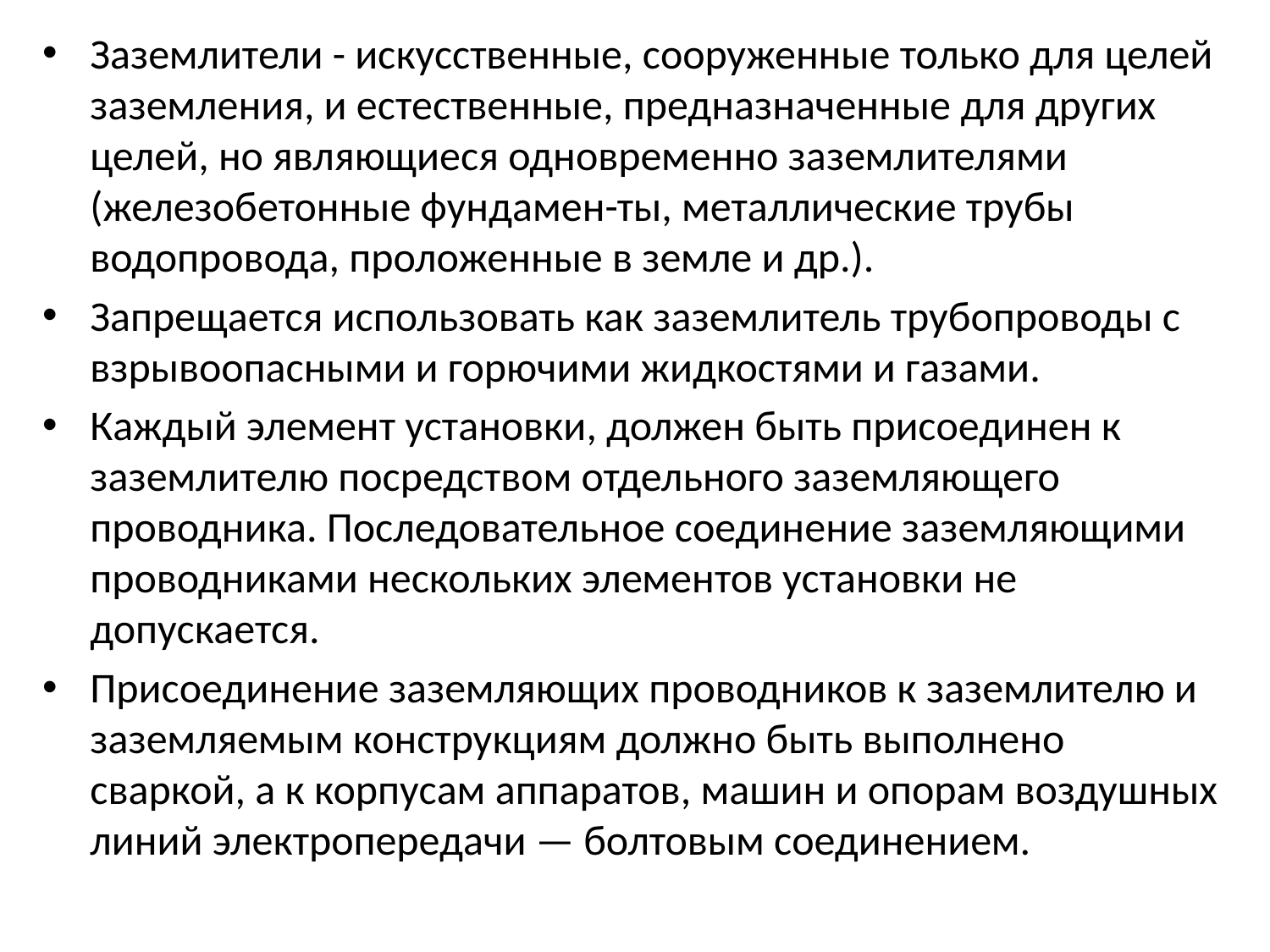

Заземлители - искусственные, сооруженные только для целей заземления, и естественные, предназначенные для других целей, но являющиеся одновременно заземлителями (железобетонные фундамен-ты, металлические трубы водопровода, проложенные в земле и др.).
Запрещается использовать как заземлитель трубопроводы с взрывоопасными и горючими жидкостями и газами.
Каждый элемент установки, должен быть присоединен к заземлителю посредством отдельного заземляющего проводника. Последовательное соединение заземляющими проводниками нескольких элементов установки не допускается.
Присоединение заземляющих проводников к заземлителю и заземляемым конструкциям должно быть выполнено сваркой, а к корпусам аппаратов, машин и опорам воздушных линий электропередачи — болтовым соединением.